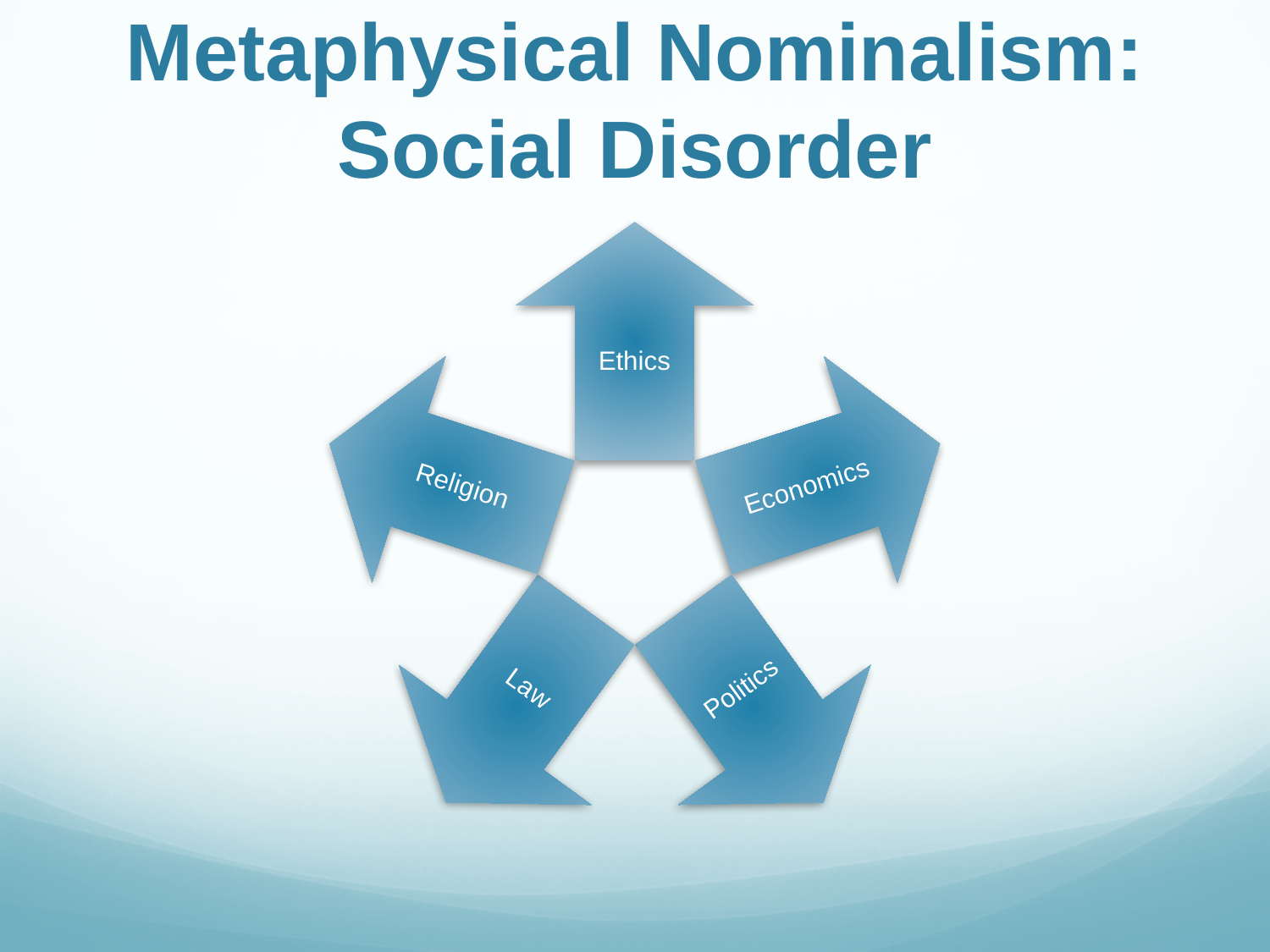

# Metaphysical Nominalism: Social Disorder
Ethics
Economics
Politics
Law
Religion